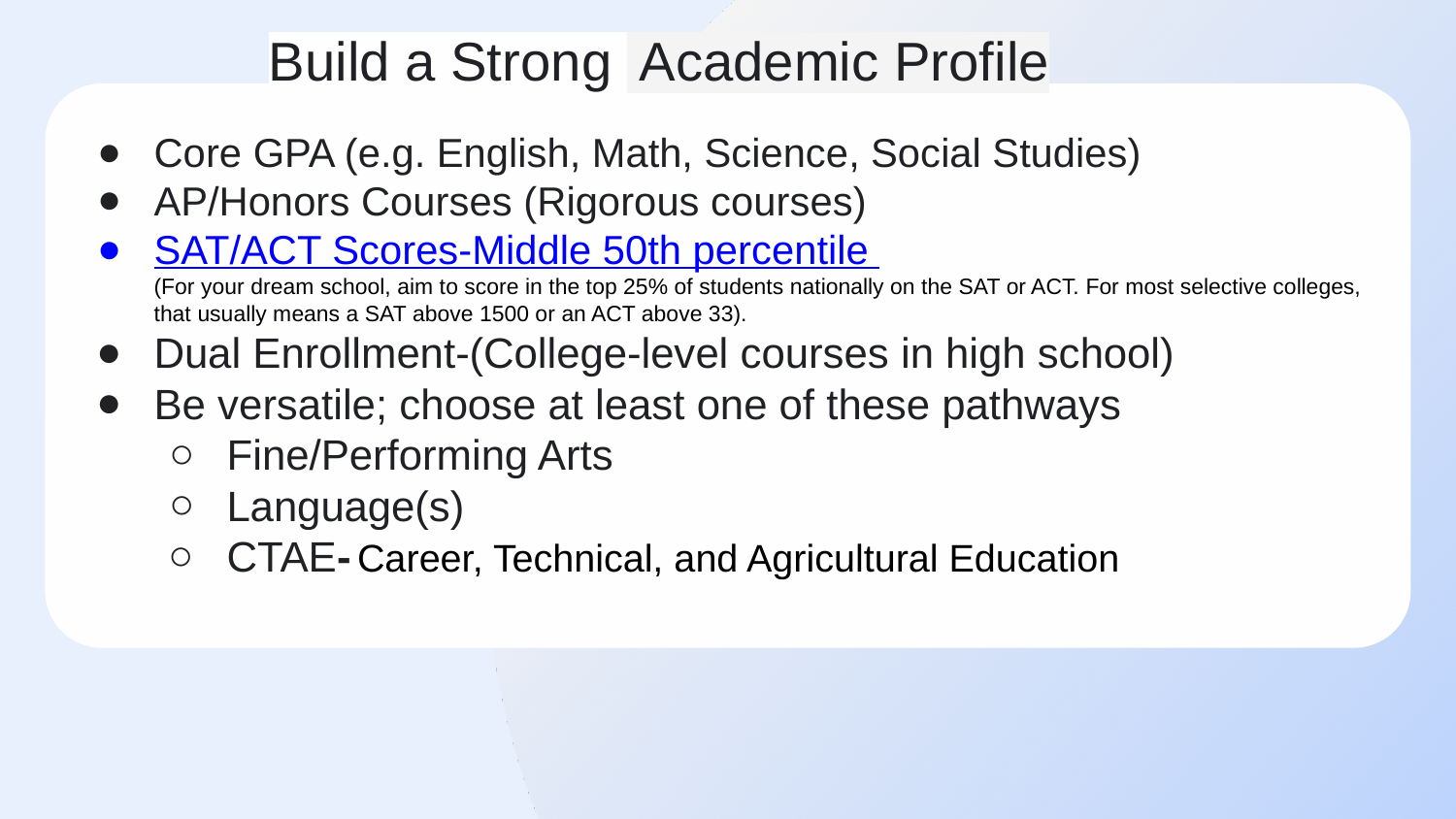

# Build a Strong  Academic Profile

Core GPA (e.g. English, Math, Science, Social Studies)
AP/Honors Courses (Rigorous courses)
SAT/ACT Scores-Middle 50th percentile
(For your dream school, aim to score in the top 25% of students nationally on the SAT or ACT. For most selective colleges, that usually means a SAT above 1500 or an ACT above 33).
Dual Enrollment-(College-level courses in high school)
Be versatile; choose at least one of these pathways
Fine/Performing Arts
Language(s)
CTAE- Career, Technical, and Agricultural Education